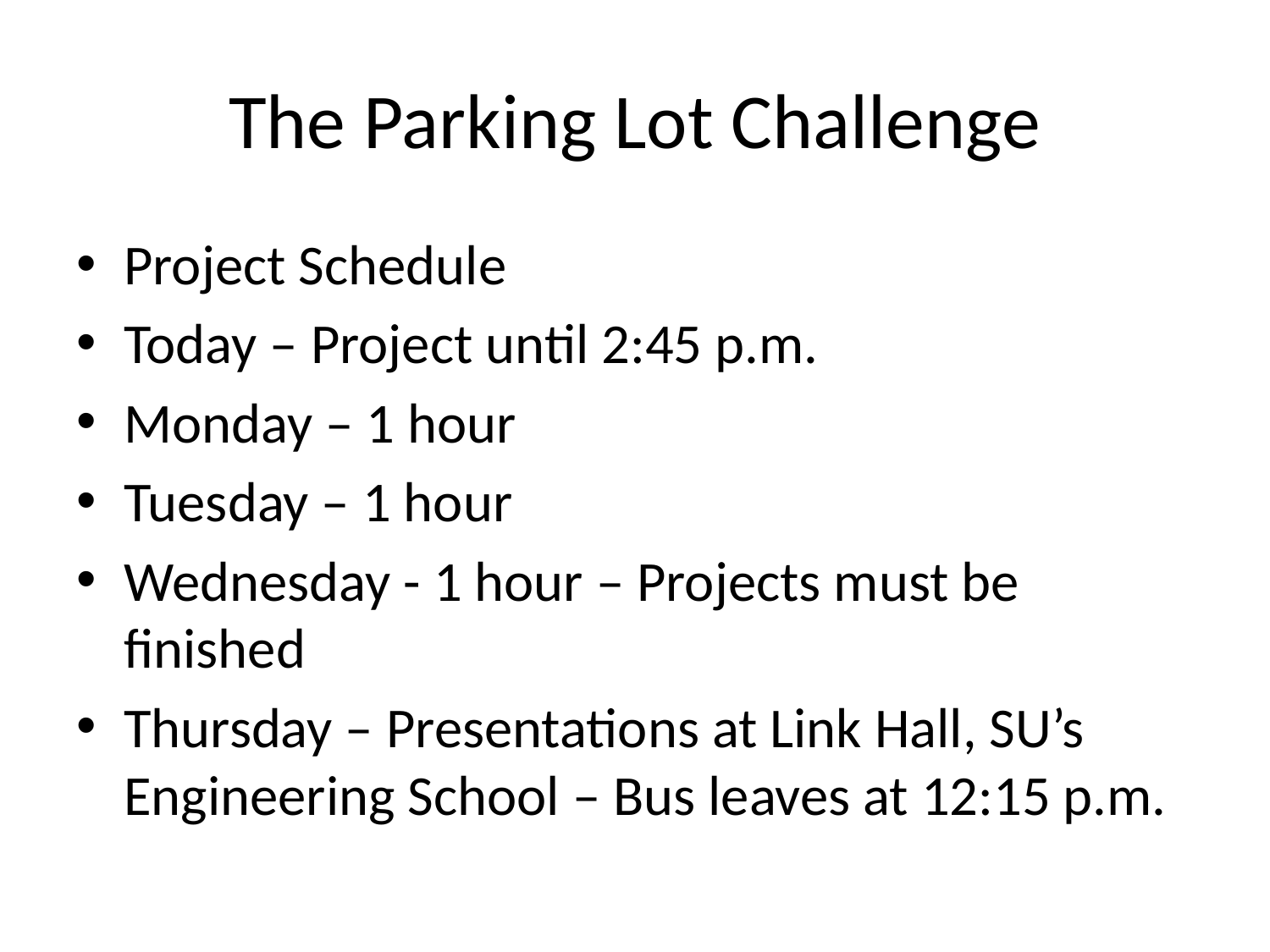

# The Parking Lot Challenge
Project Schedule
Today – Project until 2:45 p.m.
Monday – 1 hour
Tuesday – 1 hour
Wednesday - 1 hour – Projects must be finished
Thursday – Presentations at Link Hall, SU’s Engineering School – Bus leaves at 12:15 p.m.